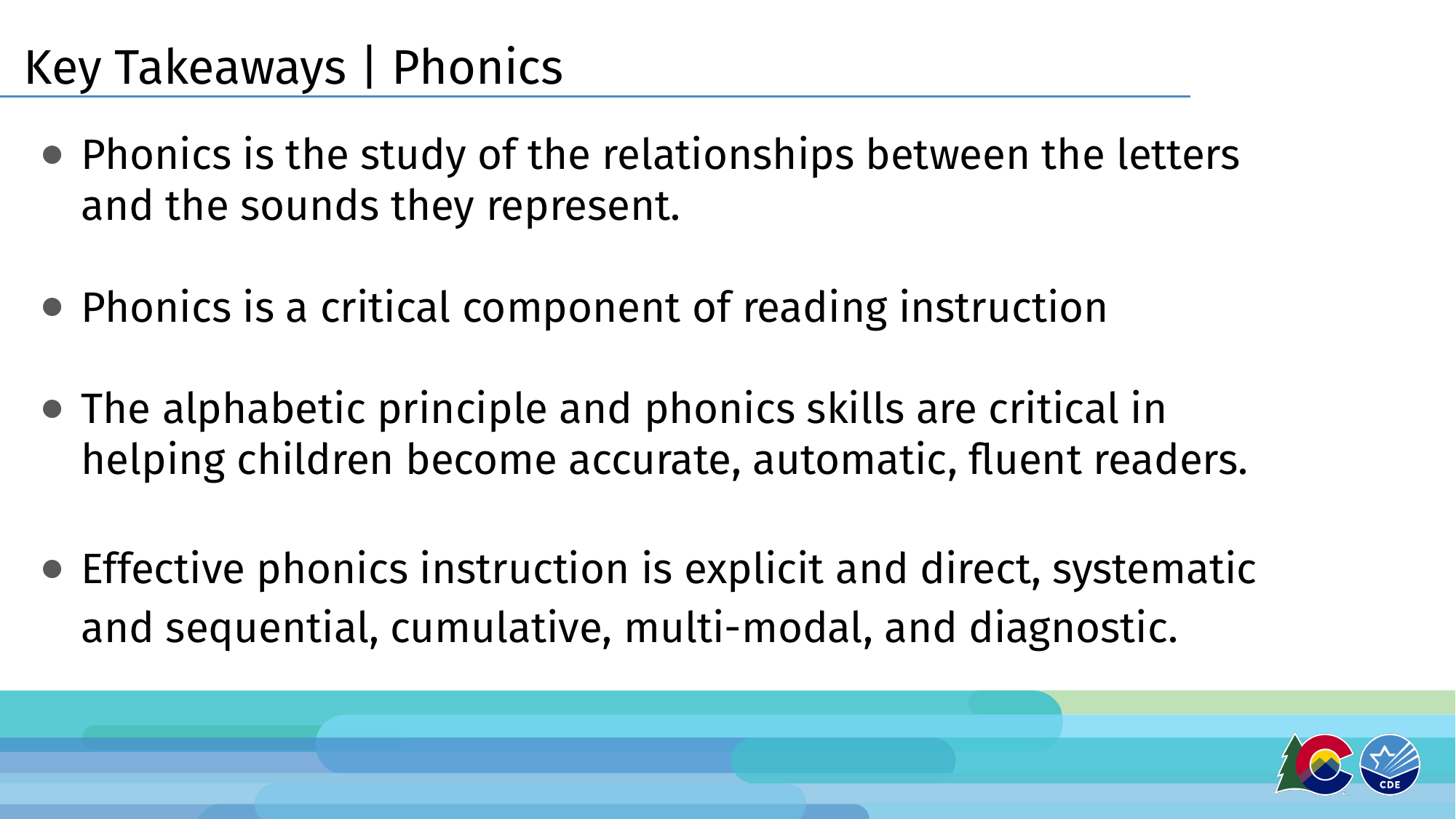

# Key Takeaways | Phonics
Phonics is the study of the relationships between the letters and the sounds they represent.

Phonics is a critical component of reading instruction

The alphabetic principle and phonics skills are critical in helping children become accurate, automatic, fluent readers.

Effective phonics instruction is explicit and direct, systematic and sequential, cumulative, multi-modal, and diagnostic.